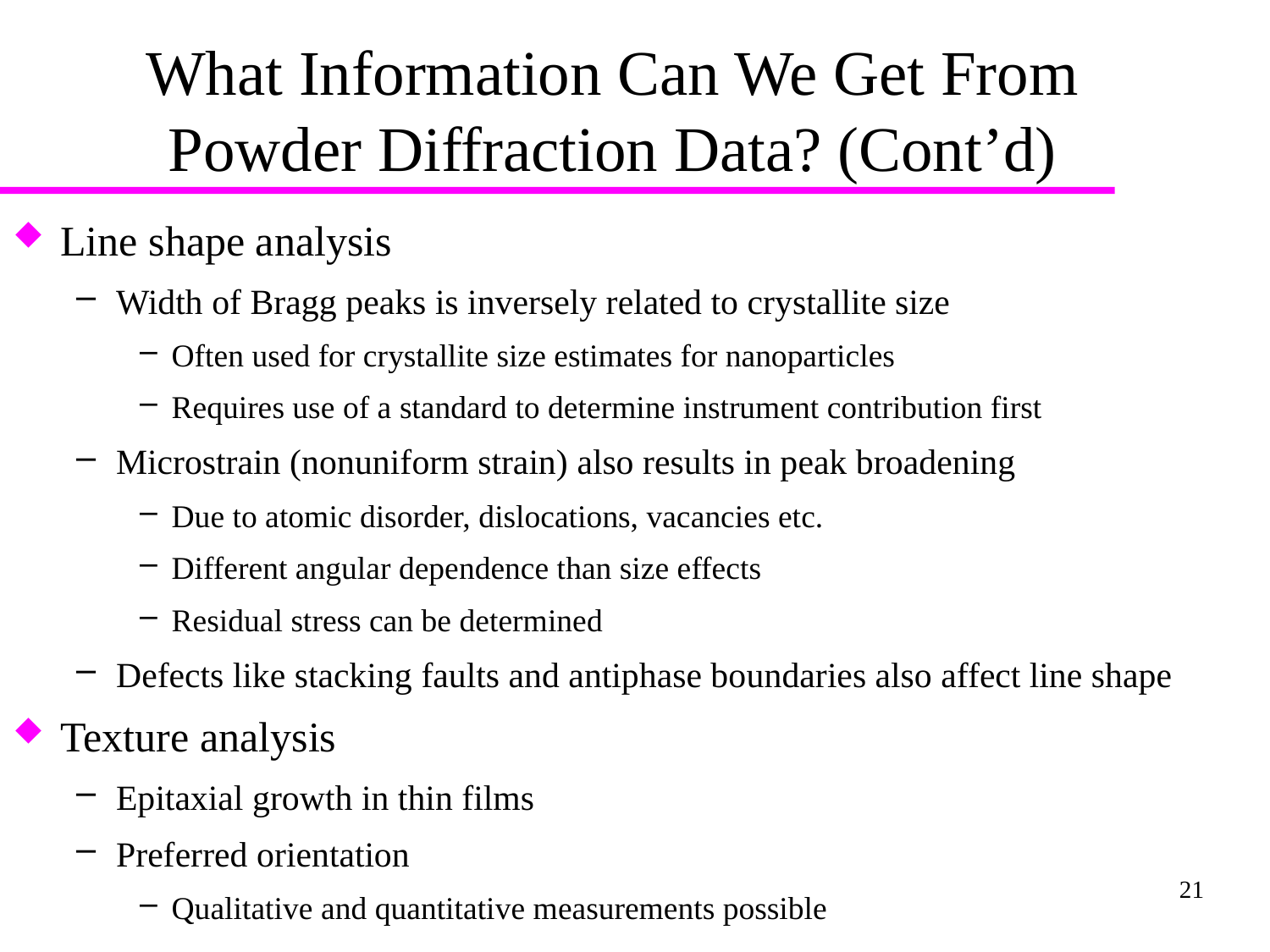

# What Information Can We Get From Powder Diffraction Data? (Cont’d)
Line shape analysis
Width of Bragg peaks is inversely related to crystallite size
Often used for crystallite size estimates for nanoparticles
Requires use of a standard to determine instrument contribution first
Microstrain (nonuniform strain) also results in peak broadening
Due to atomic disorder, dislocations, vacancies etc.
Different angular dependence than size effects
Residual stress can be determined
Defects like stacking faults and antiphase boundaries also affect line shape
Texture analysis
Epitaxial growth in thin films
Preferred orientation
Qualitative and quantitative measurements possible

21